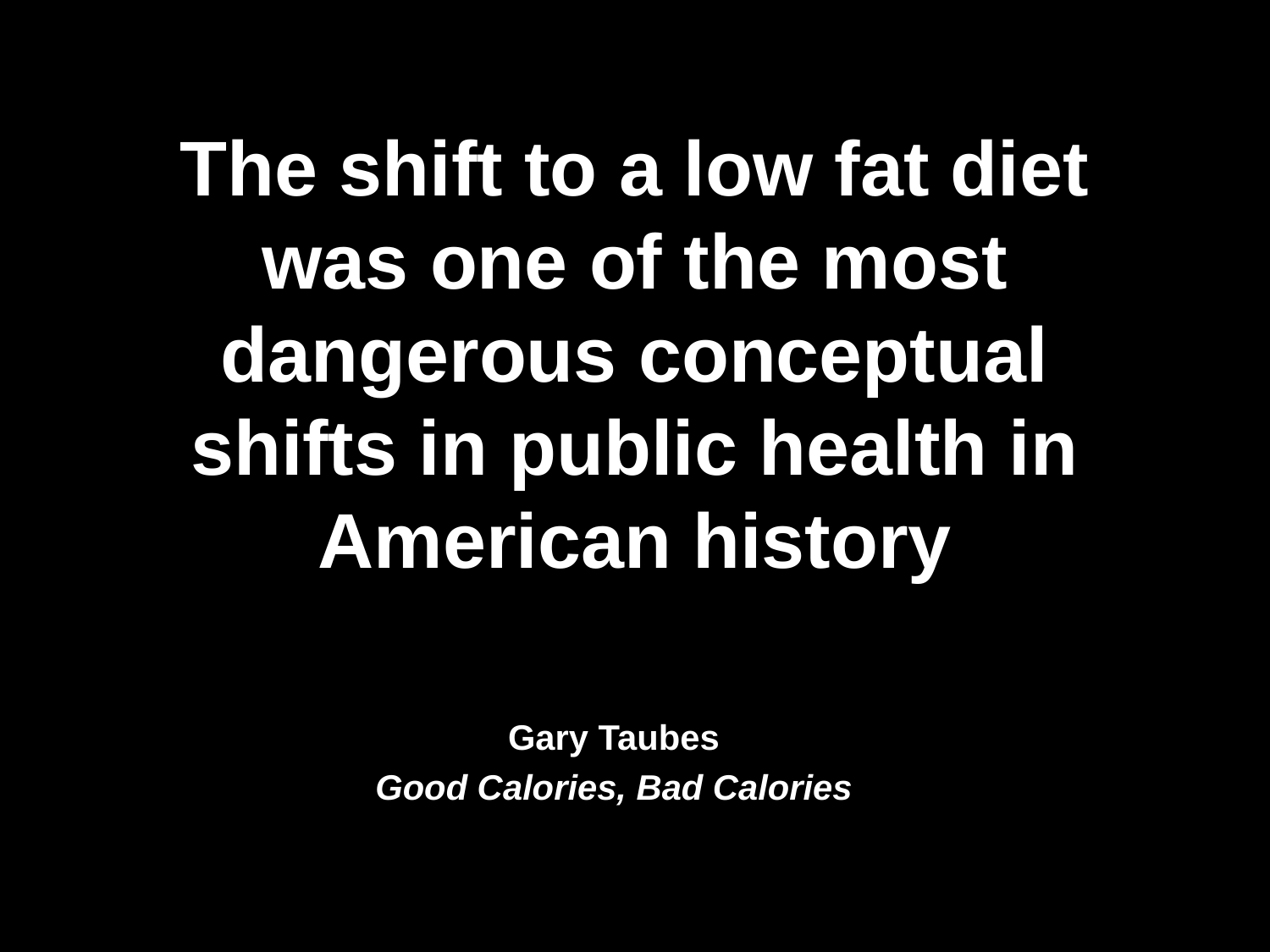

# The shift to a low fat diet was one of the most dangerous conceptual shifts in public health in American history
Gary Taubes
Good Calories, Bad Calories